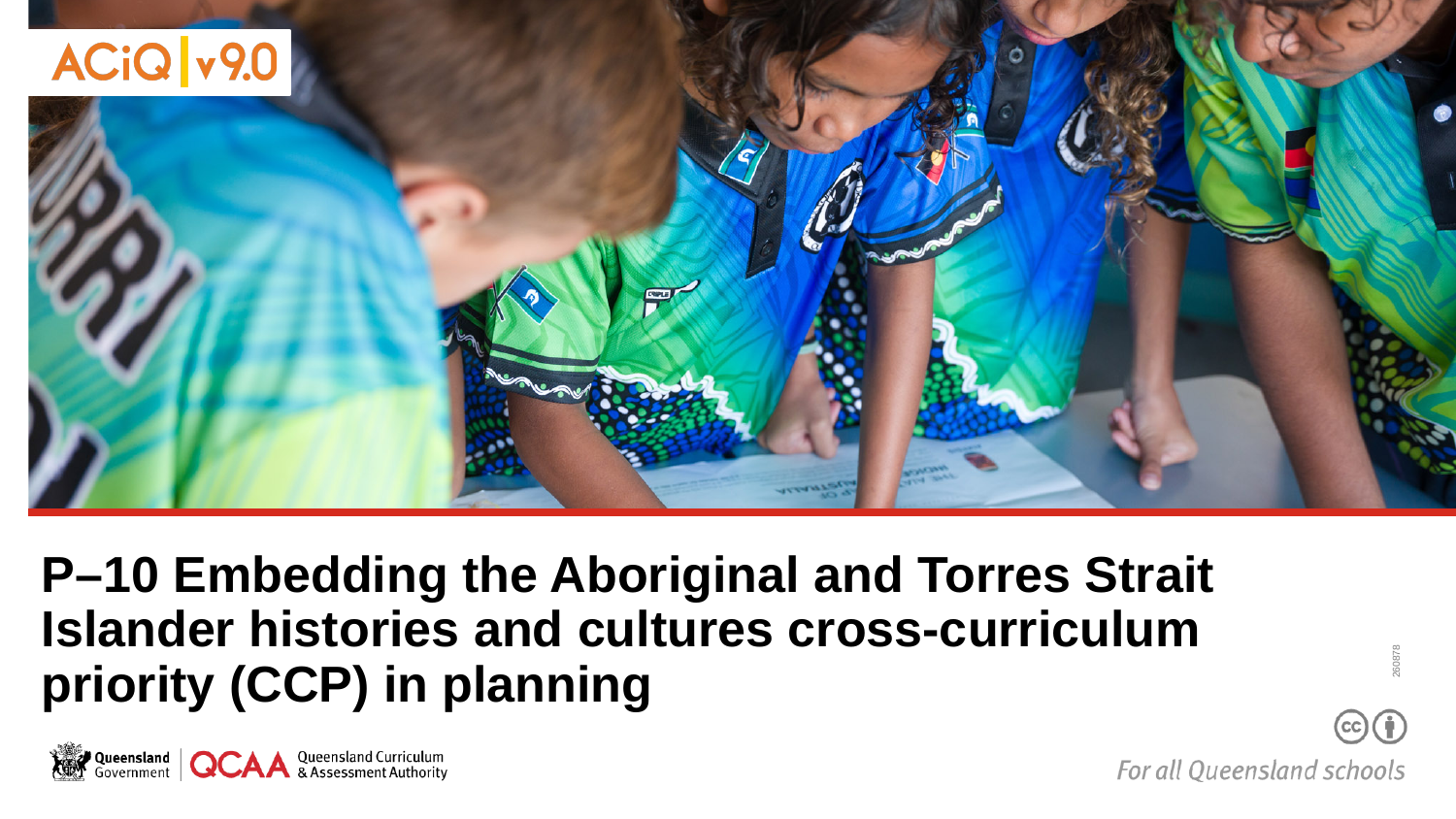

# P–10 Embedding the Aboriginal and Torres Strait Islander histories and cultures cross-curriculum priority (CCP) in planning
260878